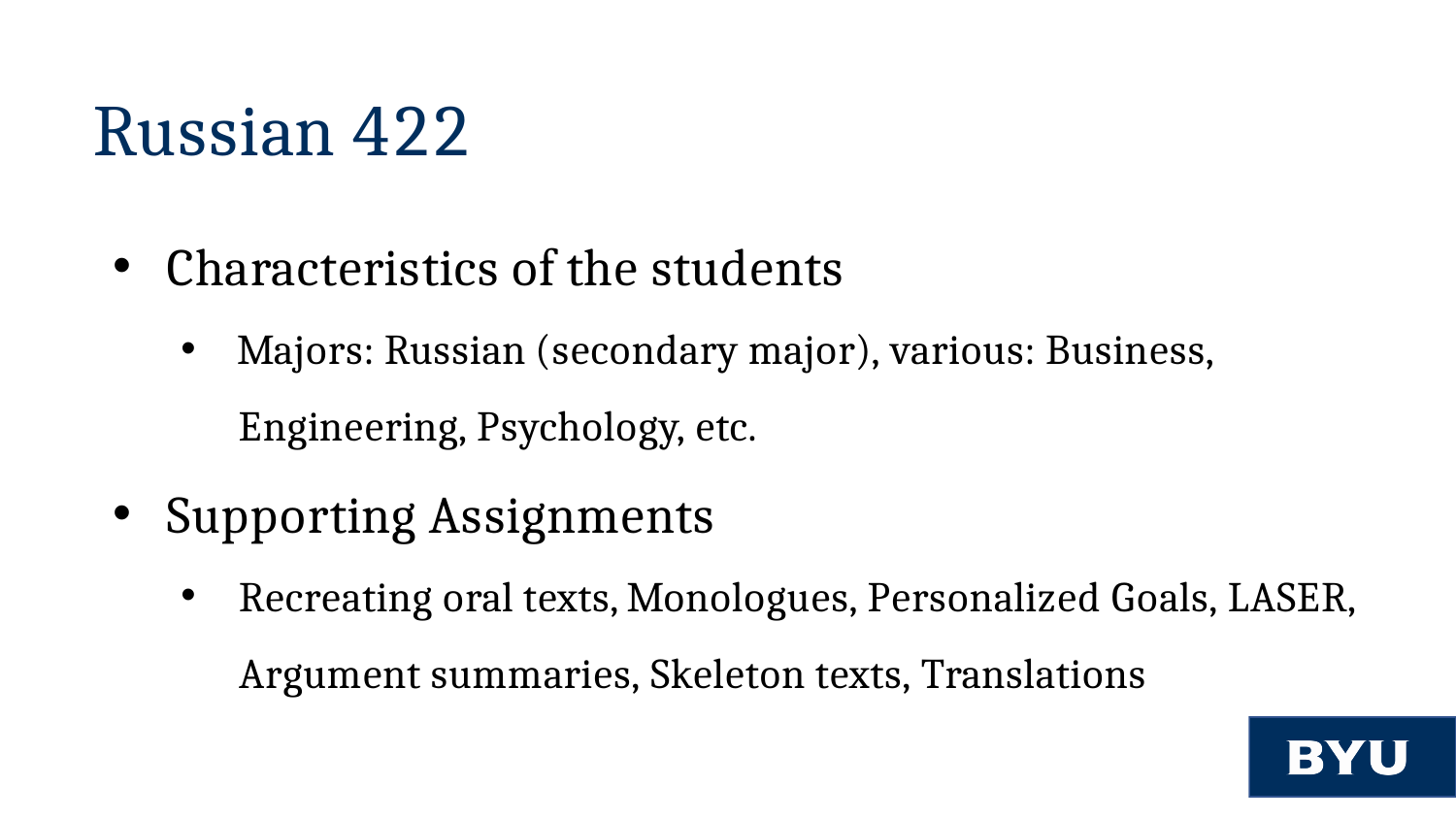

# Russian 422
Characteristics of the students
Majors: Russian (secondary major), various: Business, Engineering, Psychology, etc.
Supporting Assignments
Recreating oral texts, Monologues, Personalized Goals, LASER, Argument summaries, Skeleton texts, Translations